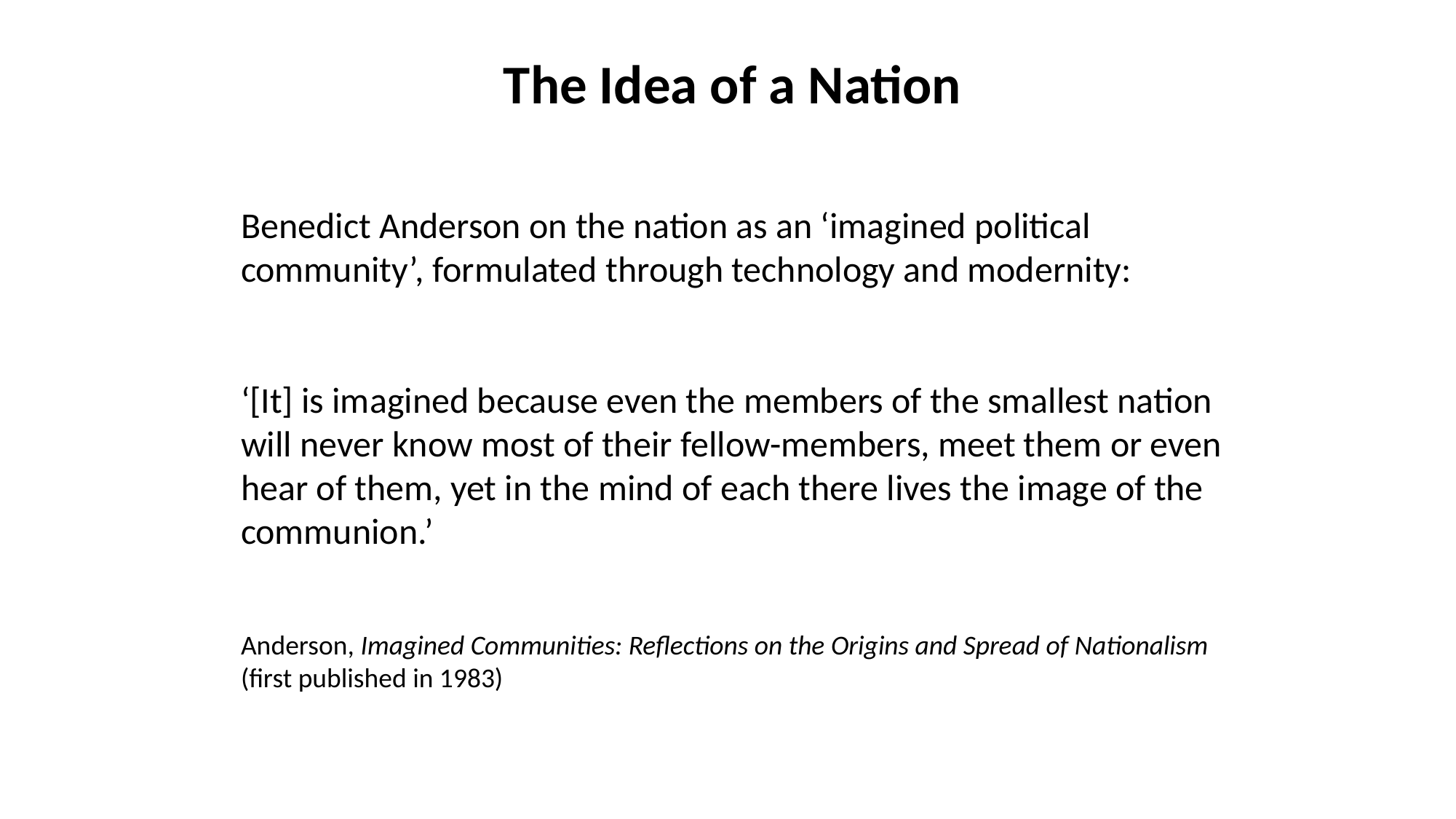

The Idea of a Nation

Benedict Anderson on the nation as an ‘imagined political community’, formulated through technology and modernity:

‘[It] is imagined because even the members of the smallest nation will never know most of their fellow-members, meet them or even hear of them, yet in the mind of each there lives the image of the communion.’

Anderson, Imagined Communities: Reflections on the Origins and Spread of Nationalism (first published in 1983))